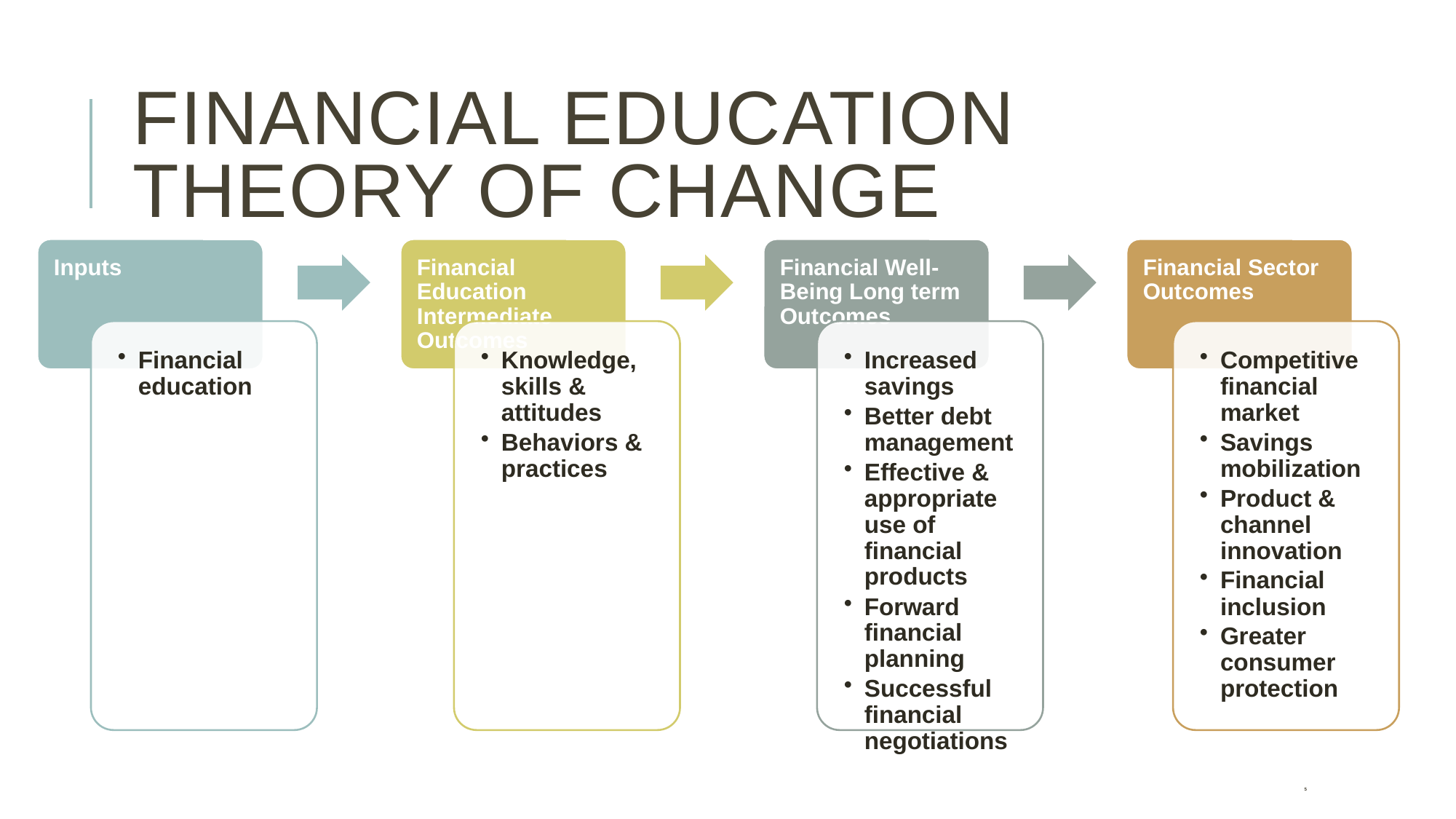

# Financial Education Theory of Change
Inputs
Financial education

Financial Education Intermediate Outcomes
Knowledge, skills & attitudes
Behaviors & practices

Financial Well-Being Long term Outcomes
Increased savings
Better debt management
Effective & appropriate use of financial products
Forward financial planning
Successful financial negotiations

Financial Sector Outcomes
Competitive financial market
Savings mobilization
Product & channel innovation
Financial inclusion
Greater consumer protection
5